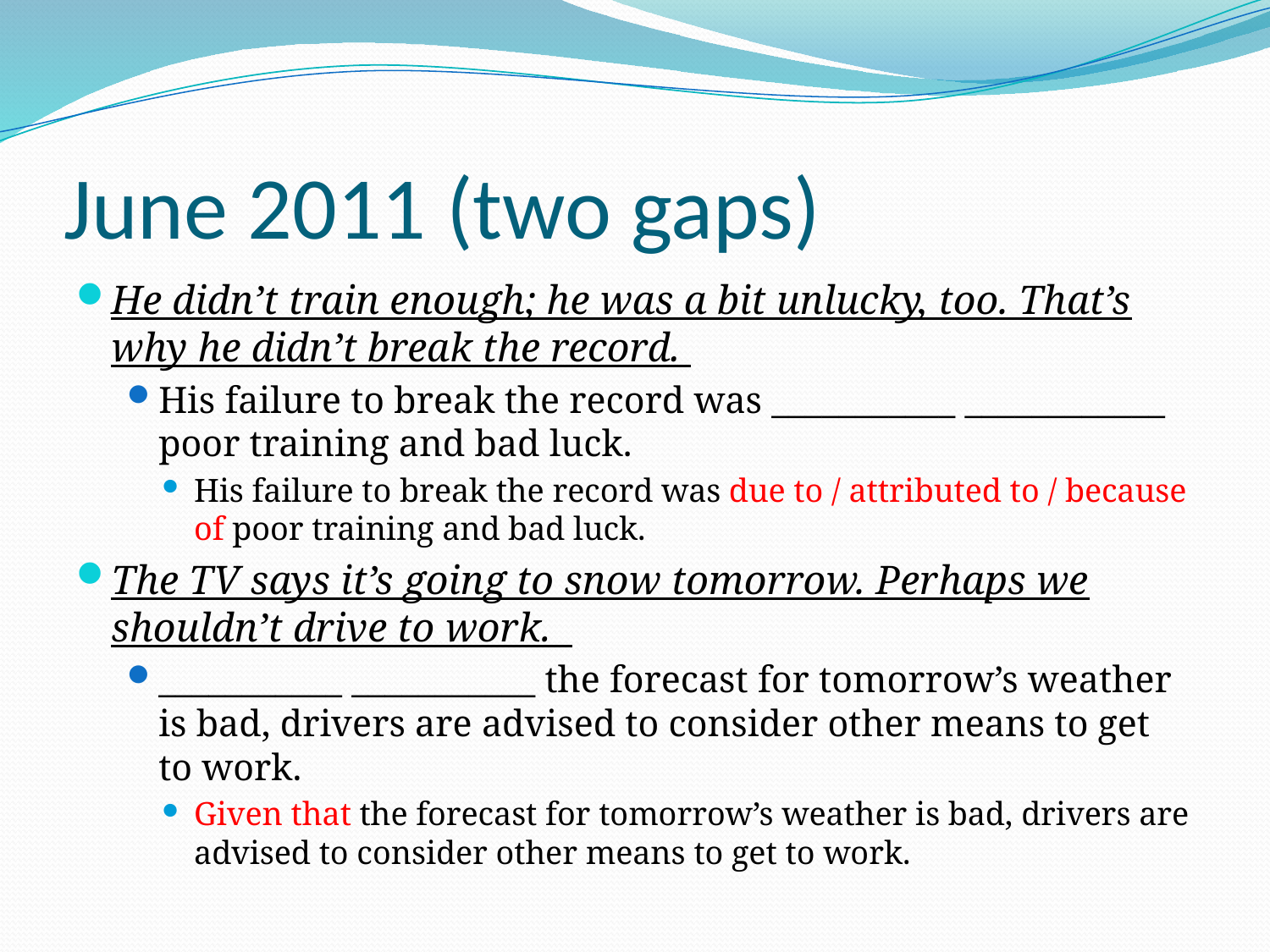

# June 2011 (two gaps)
He didn’t train enough; he was a bit unlucky, too. That’s why he didn’t break the record.
His failure to break the record was ___________ ____________ poor training and bad luck.
His failure to break the record was due to / attributed to / because of poor training and bad luck.
The TV says it’s going to snow tomorrow. Perhaps we shouldn’t drive to work.
___________ ___________ the forecast for tomorrow’s weather is bad, drivers are advised to consider other means to get to work.
Given that the forecast for tomorrow’s weather is bad, drivers are advised to consider other means to get to work.